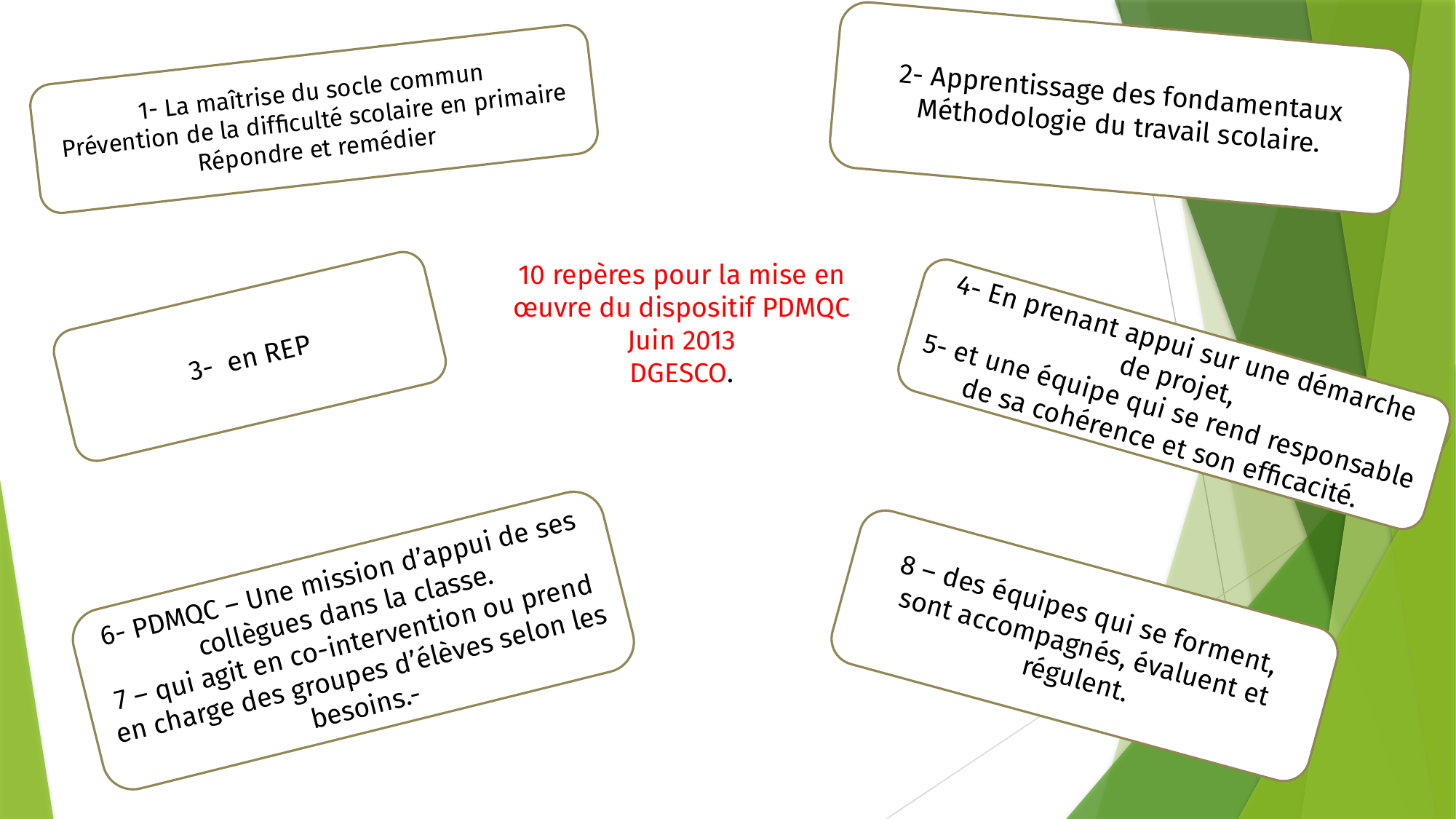

2- Apprentissage des fondamentaux
Méthodologie du travail scolaire.
1- La maîtrise du socle commun
Prévention de la difficulté scolaire en primaire
Répondre et remédier
10 repères pour la mise en œuvre du dispositif PDMQC
Juin 2013
DGESCO.
3-  en REP
4- En prenant appui sur une démarche de projet,
5- et une équipe qui se rend responsable de sa cohérence et son efficacité.
6- PDMQC – Une mission d’appui de ses collègues dans la classe.
7 – qui agit en co-intervention ou prend en charge des groupes d’élèves selon les besoins.-
8 – des équipes qui se forment,  sont accompagnés, évaluent et régulent.